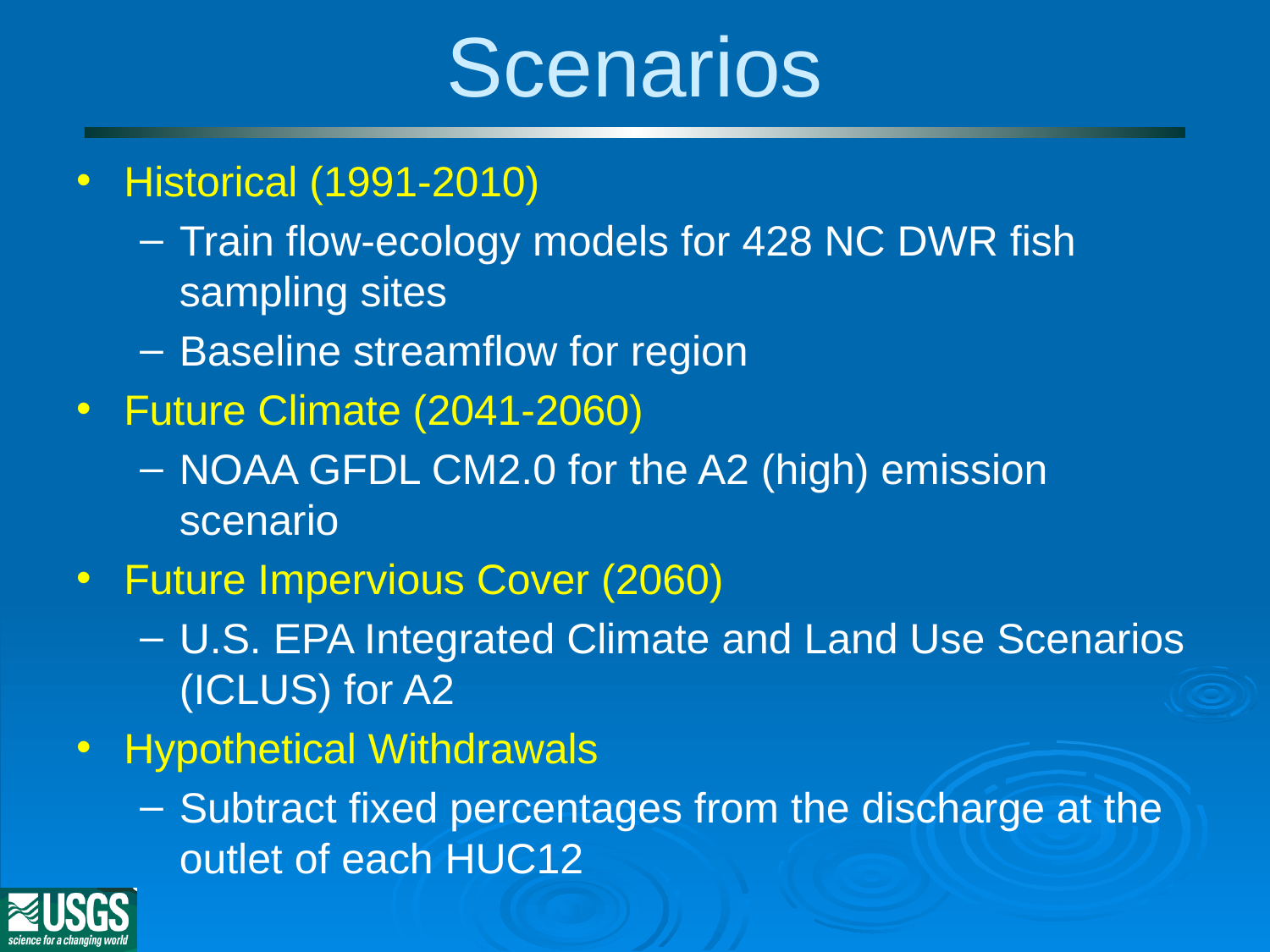

# Scenarios

Historical (1991-2010)
Train flow-ecology models for 428 NC DWR fish sampling sites
Baseline streamflow for region
Future Climate (2041-2060)
NOAA GFDL CM2.0 for the A2 (high) emission scenario
Future Impervious Cover (2060)
U.S. EPA Integrated Climate and Land Use Scenarios (ICLUS) for A2
Hypothetical Withdrawals
Subtract fixed percentages from the discharge at the outlet of each HUC12